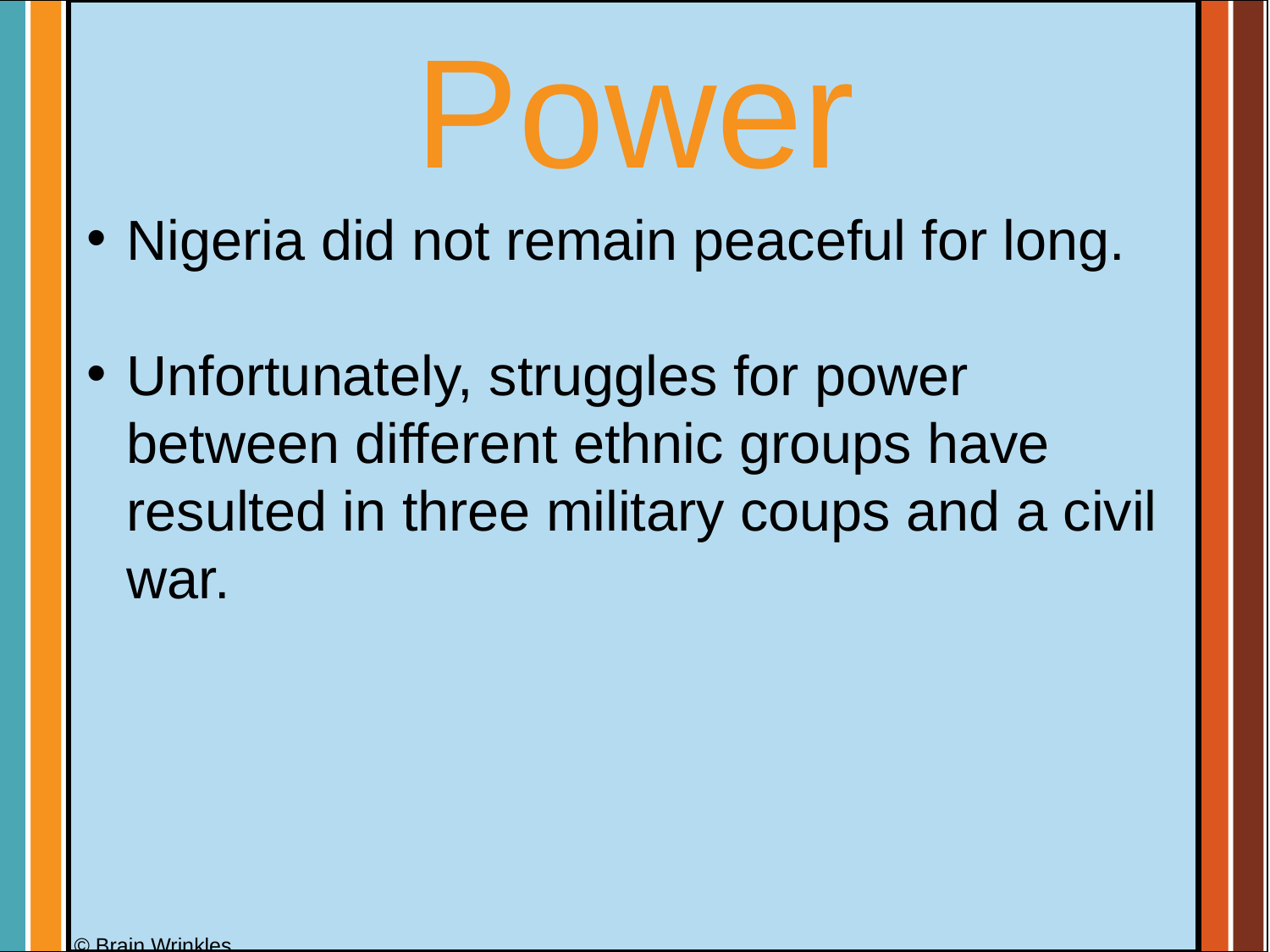

Power
Nigeria did not remain peaceful for long.

Unfortunately, struggles for power between different ethnic groups have resulted in three military coups and a civil war.
© Brain Wrinkles